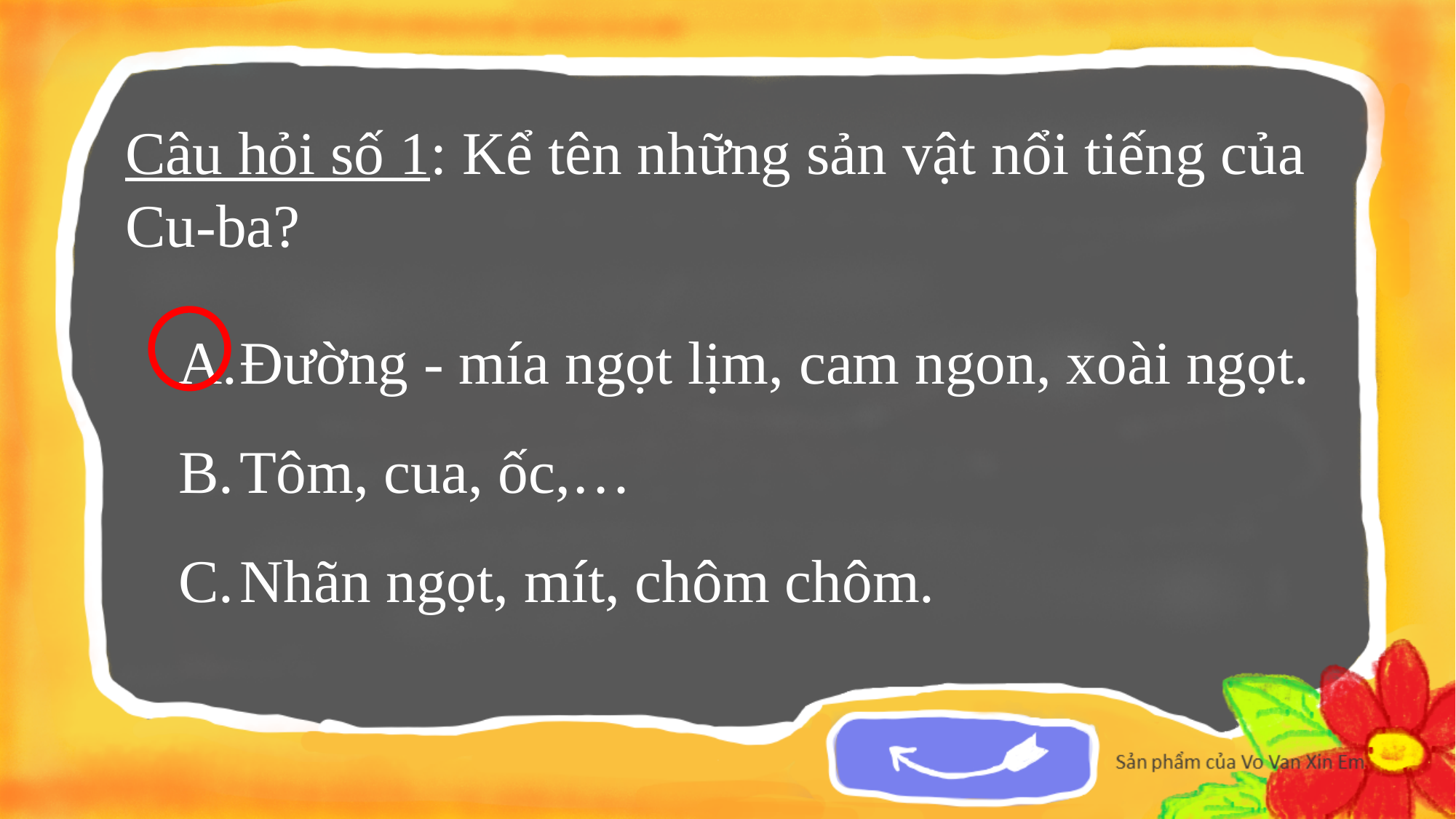

Câu hỏi số 1: Kể tên những sản vật nổi tiếng của Cu-ba?
Đường - mía ngọt lịm, cam ngon, xoài ngọt.
Tôm, cua, ốc,…
Nhãn ngọt, mít, chôm chôm.